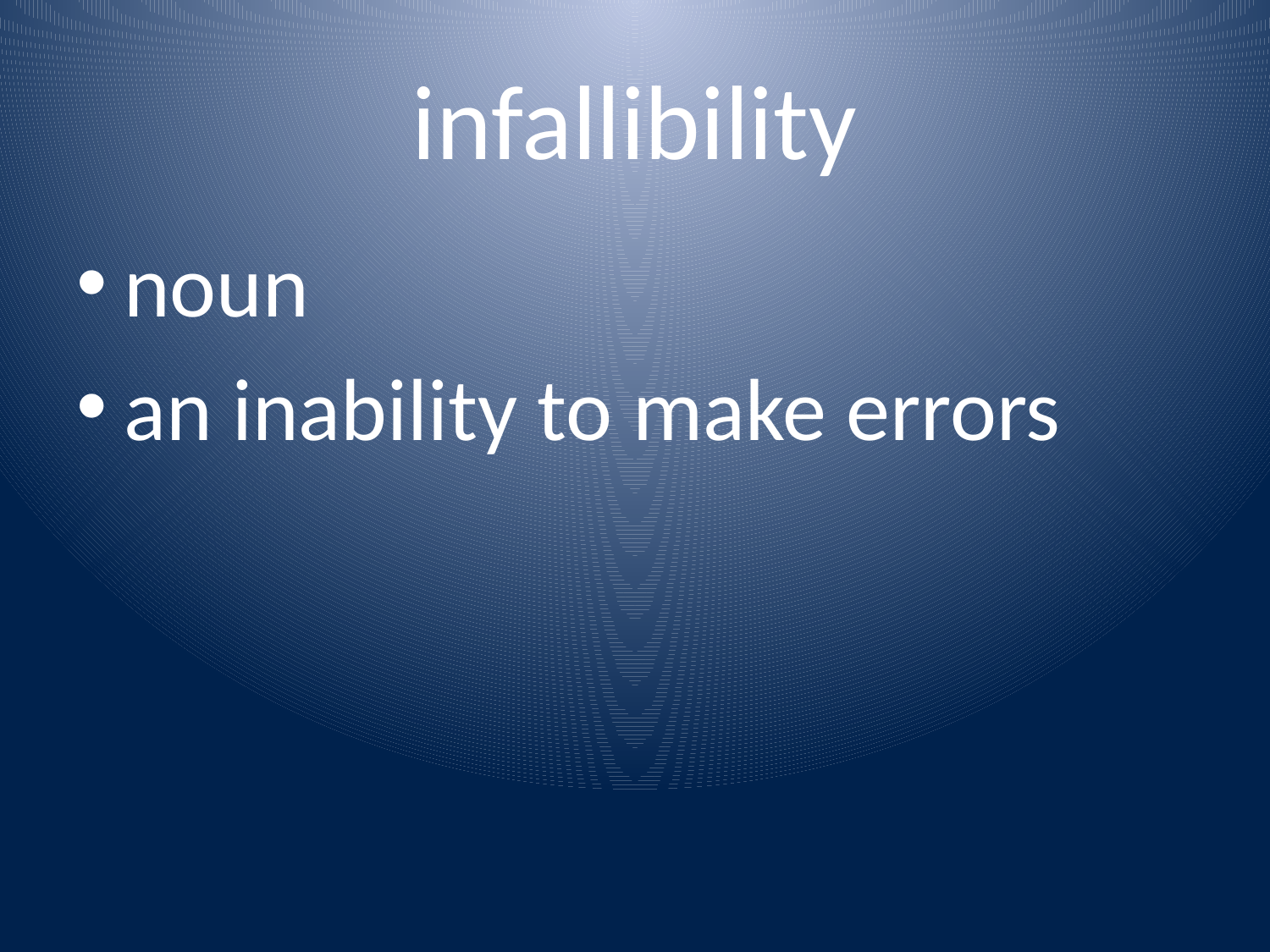

# infallibility
noun
an inability to make errors